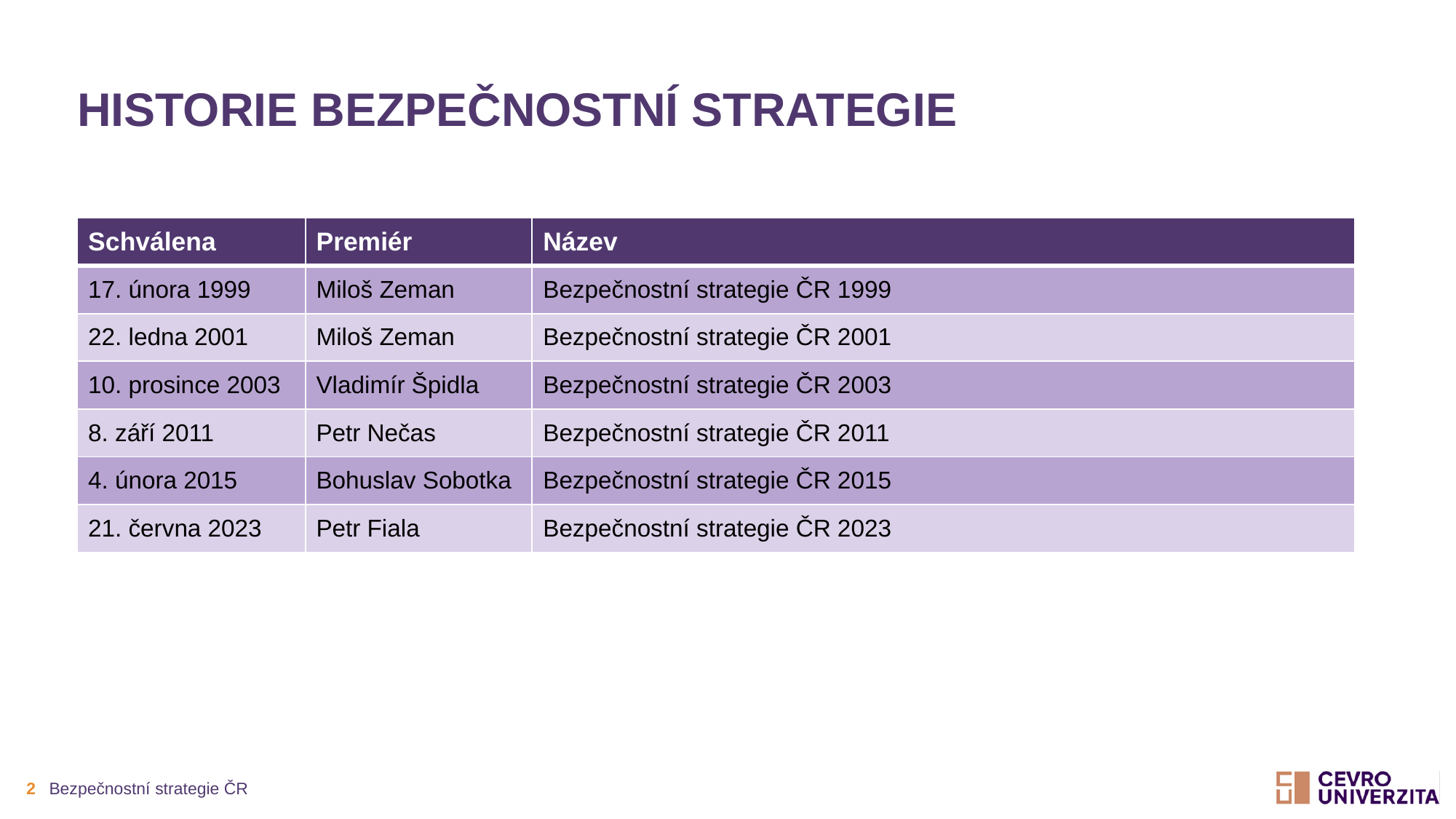

# Historie bezpečnostní strategie
| Schválena | Premiér | Název |
| --- | --- | --- |
| 17. února 1999 | Miloš Zeman | Bezpečnostní strategie ČR 1999 |
| 22. ledna 2001 | Miloš Zeman | Bezpečnostní strategie ČR 2001 |
| 10. prosince 2003 | Vladimír Špidla | Bezpečnostní strategie ČR 2003 |
| 8. září 2011 | Petr Nečas | Bezpečnostní strategie ČR 2011 |
| 4. února 2015 | Bohuslav Sobotka | Bezpečnostní strategie ČR 2015 |
| 21. června 2023 | Petr Fiala | Bezpečnostní strategie ČR 2023 |
2
Bezpečnostní strategie ČR